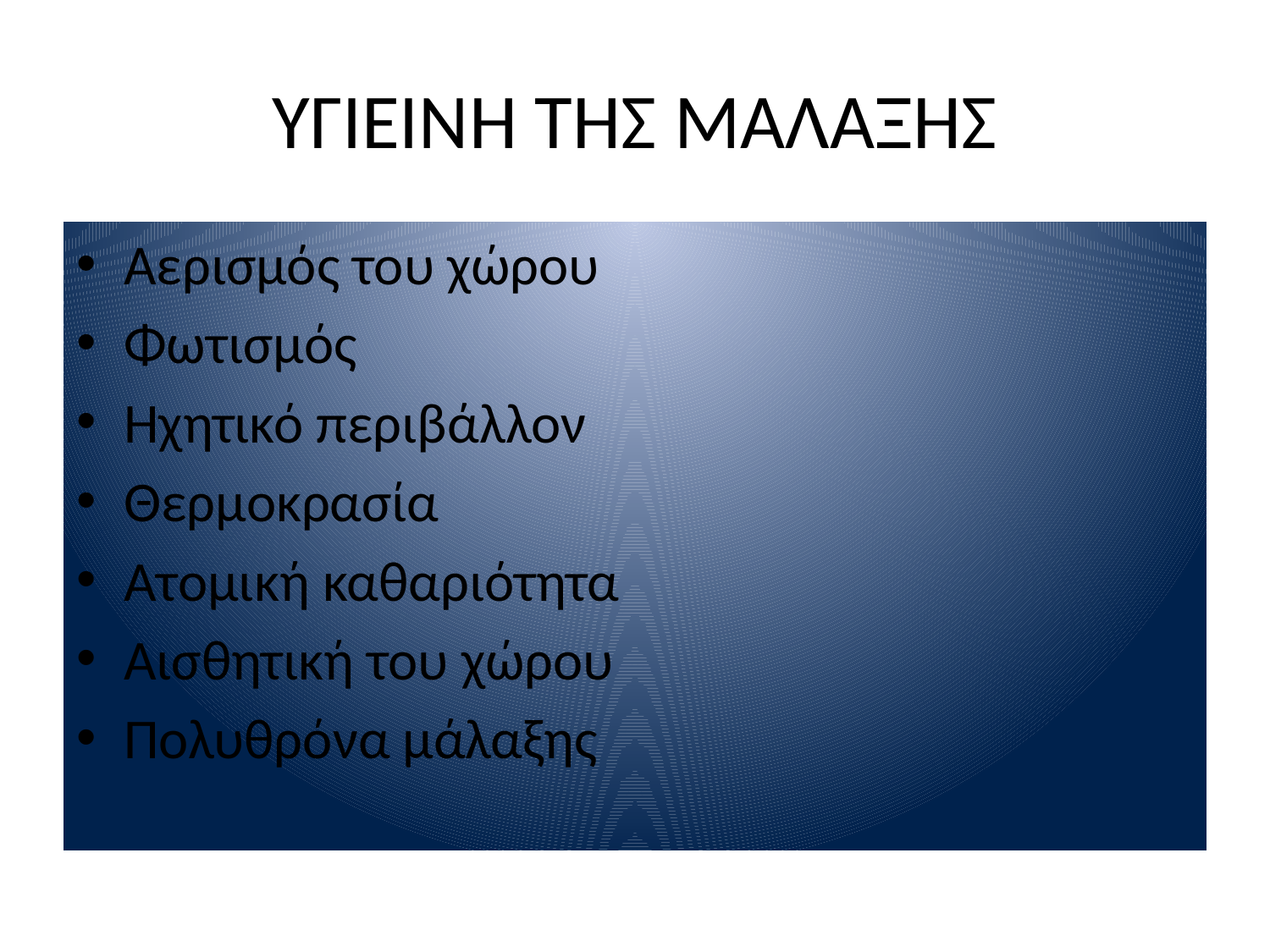

# ΥΓΙΕΙΝΗ ΤΗΣ ΜΑΛΑΞΗΣ
Αερισμός του χώρου
Φωτισμός
Ηχητικό περιβάλλον
Θερμοκρασία
Ατομική καθαριότητα
Αισθητική του χώρου
Πολυθρόνα μάλαξης